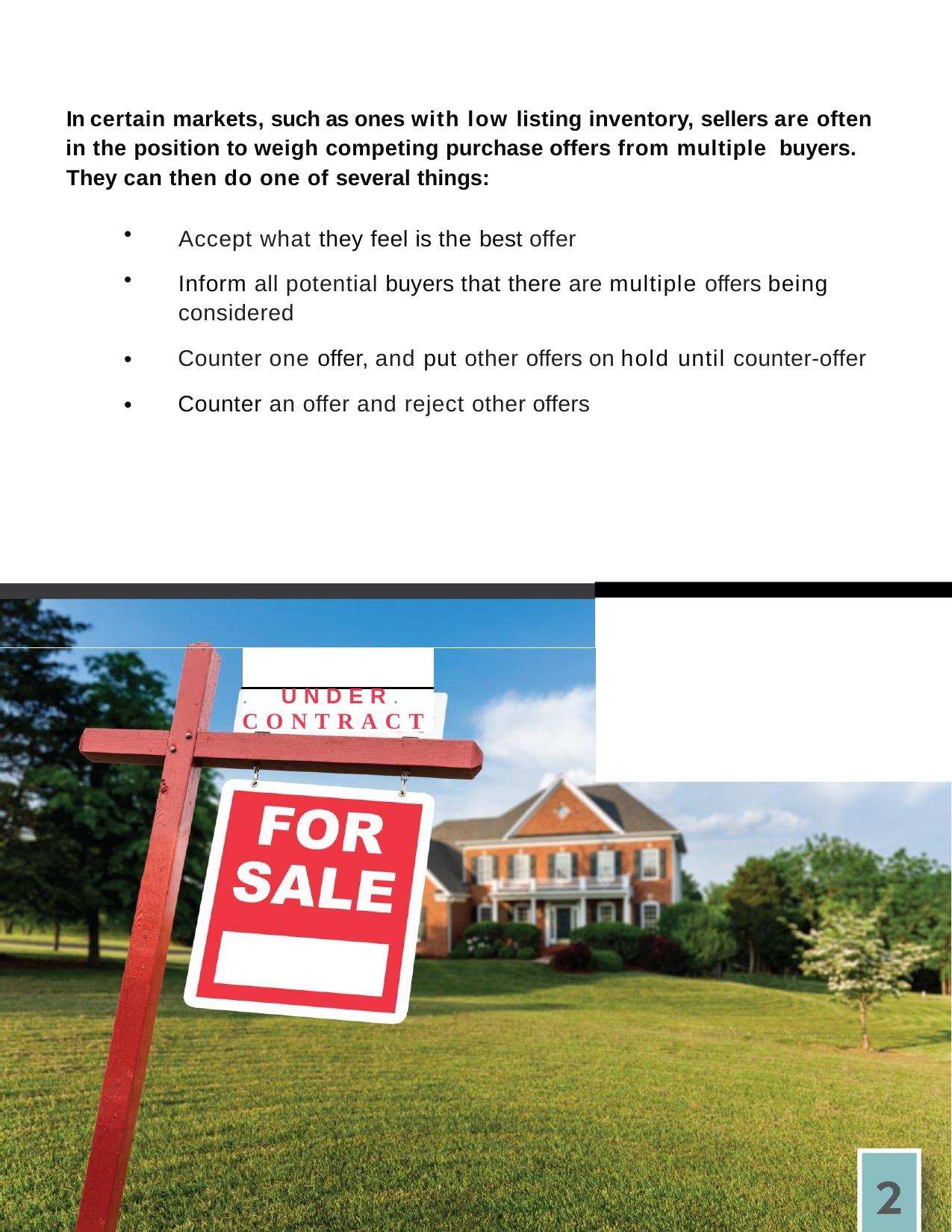

In certain markets, such as ones with low listing inventory, sellers are often  in the position to weigh competing purchase offers from multiple buyers.
They can then do one of several things:
Accept what they feel is the best offer
Inform all potential buyers that there are multiple offers being  considered
Counter one offer, and put other offers on hold until counter-offer  Counter an offer and reject other offers
•
•

.	UNDER.
CONTRACT